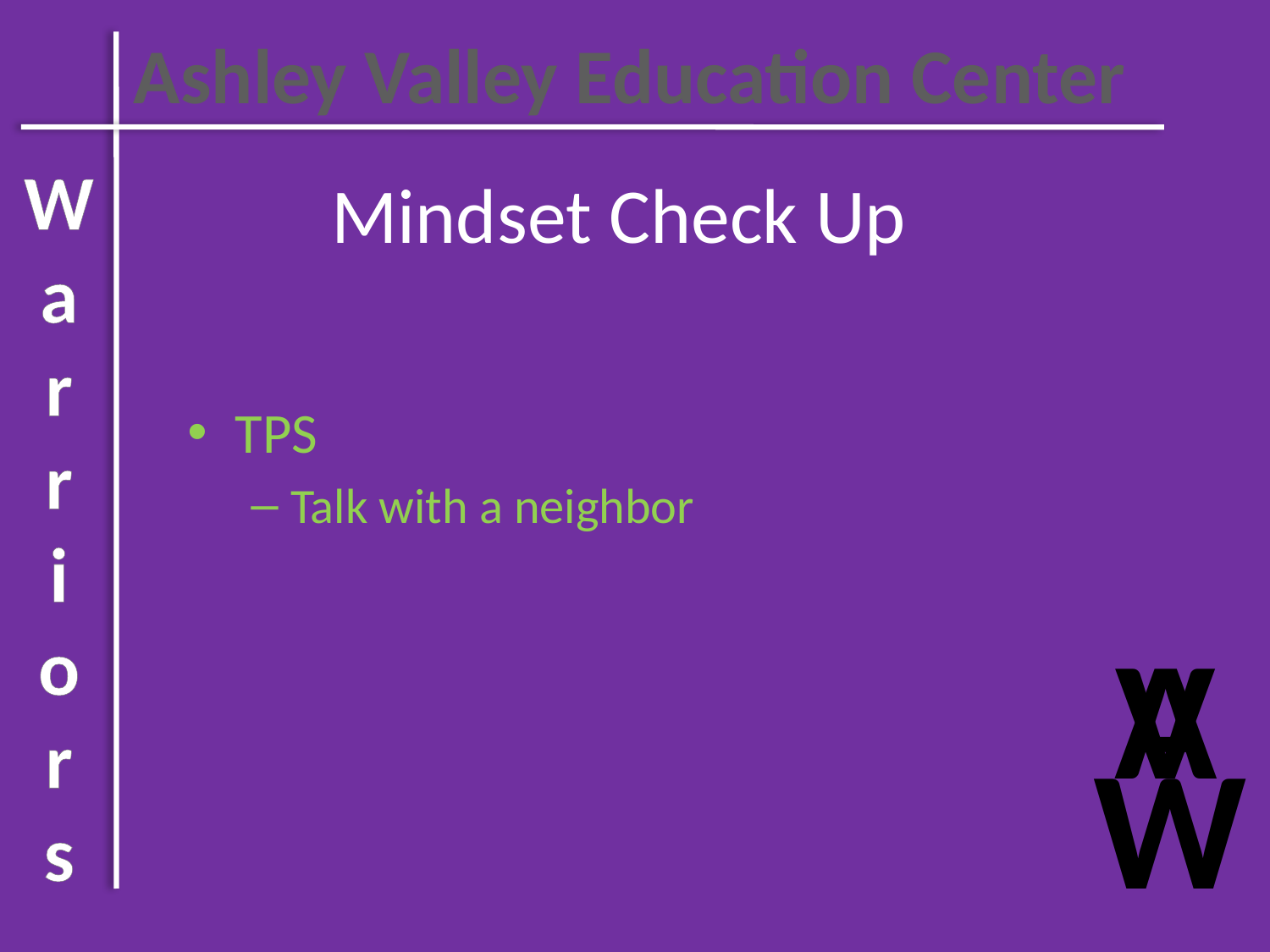

Ashley Valley Education Center
# Mindset Check Up
W
a
r
r
i
o
r
s

TPS
Talk with a neighbor
A
V
W